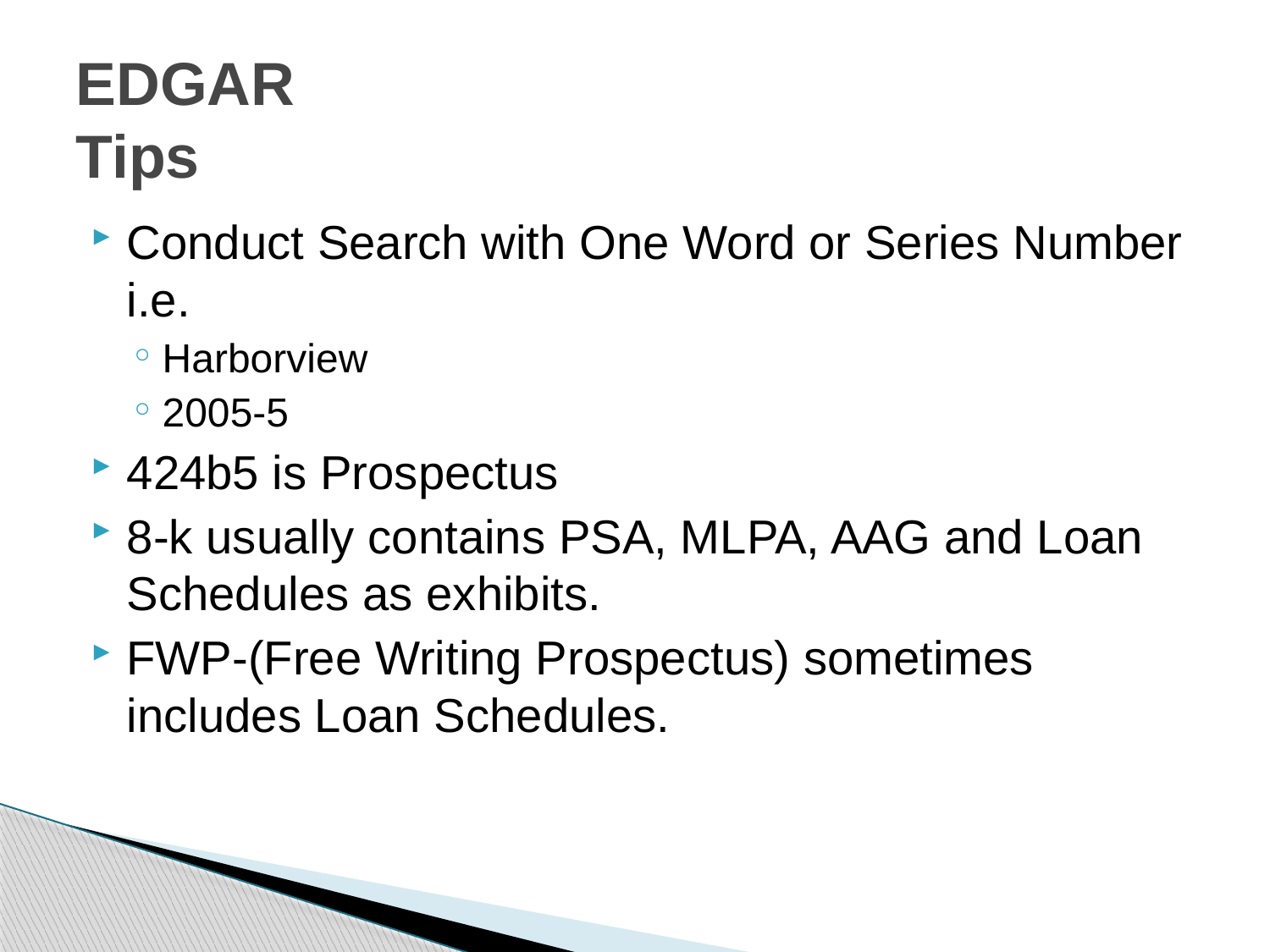

# EDGAR Tips
Conduct Search with One Word or Series Number i.e.
Harborview
2005-5
424b5 is Prospectus
8-k usually contains PSA, MLPA, AAG and Loan Schedules as exhibits.
FWP-(Free Writing Prospectus) sometimes includes Loan Schedules.